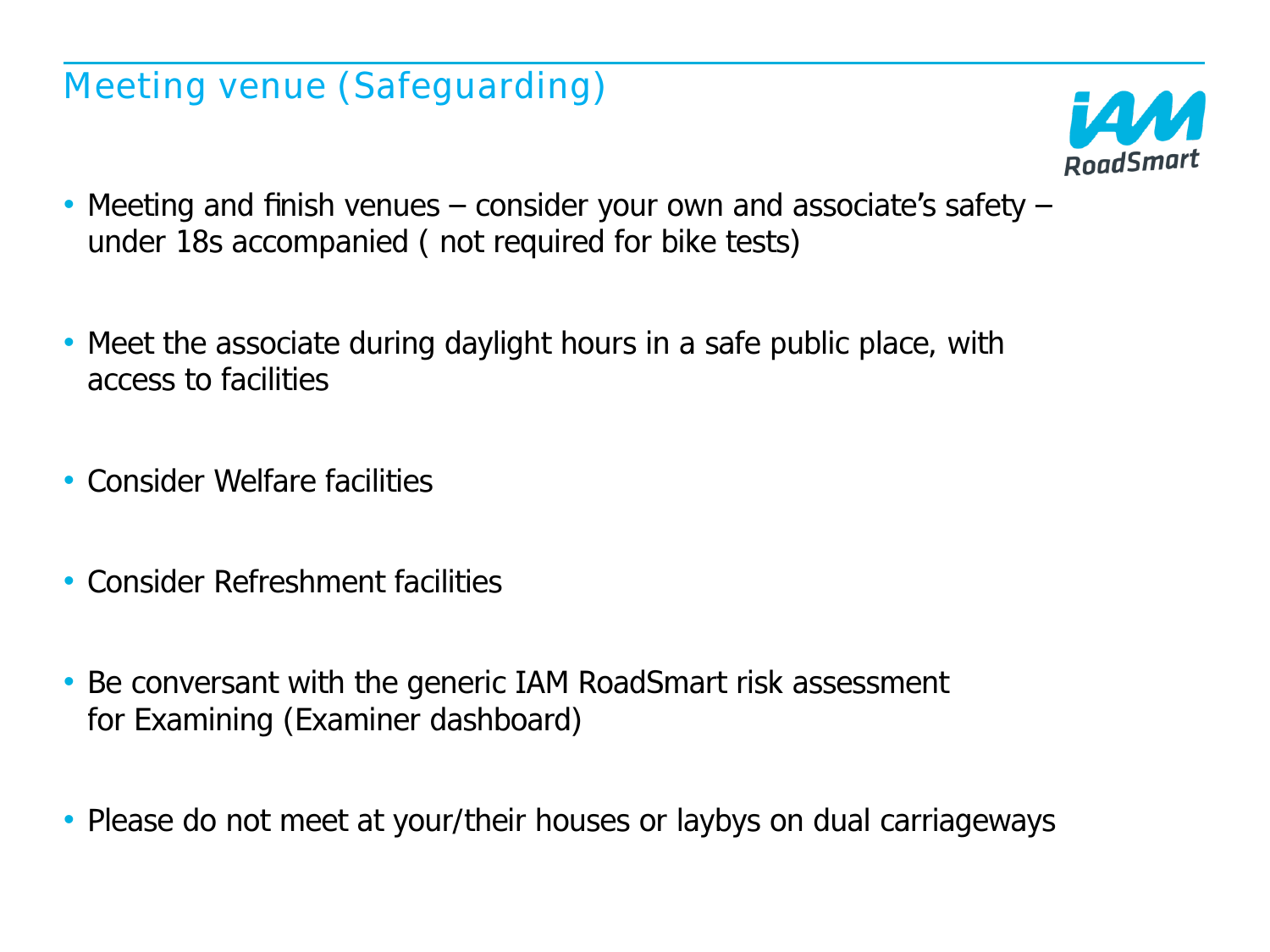

# Meeting venue (Safeguarding)
Meeting and finish venues – consider your own and associate’s safety – under 18s accompanied ( not required for bike tests)

Meet the associate during daylight hours in a safe public place, with access to facilities

Consider Welfare facilities

Consider Refreshment facilities

Be conversant with the generic IAM RoadSmart risk assessment for Examining (Examiner dashboard)

Please do not meet at your/their houses or laybys on dual carriageways